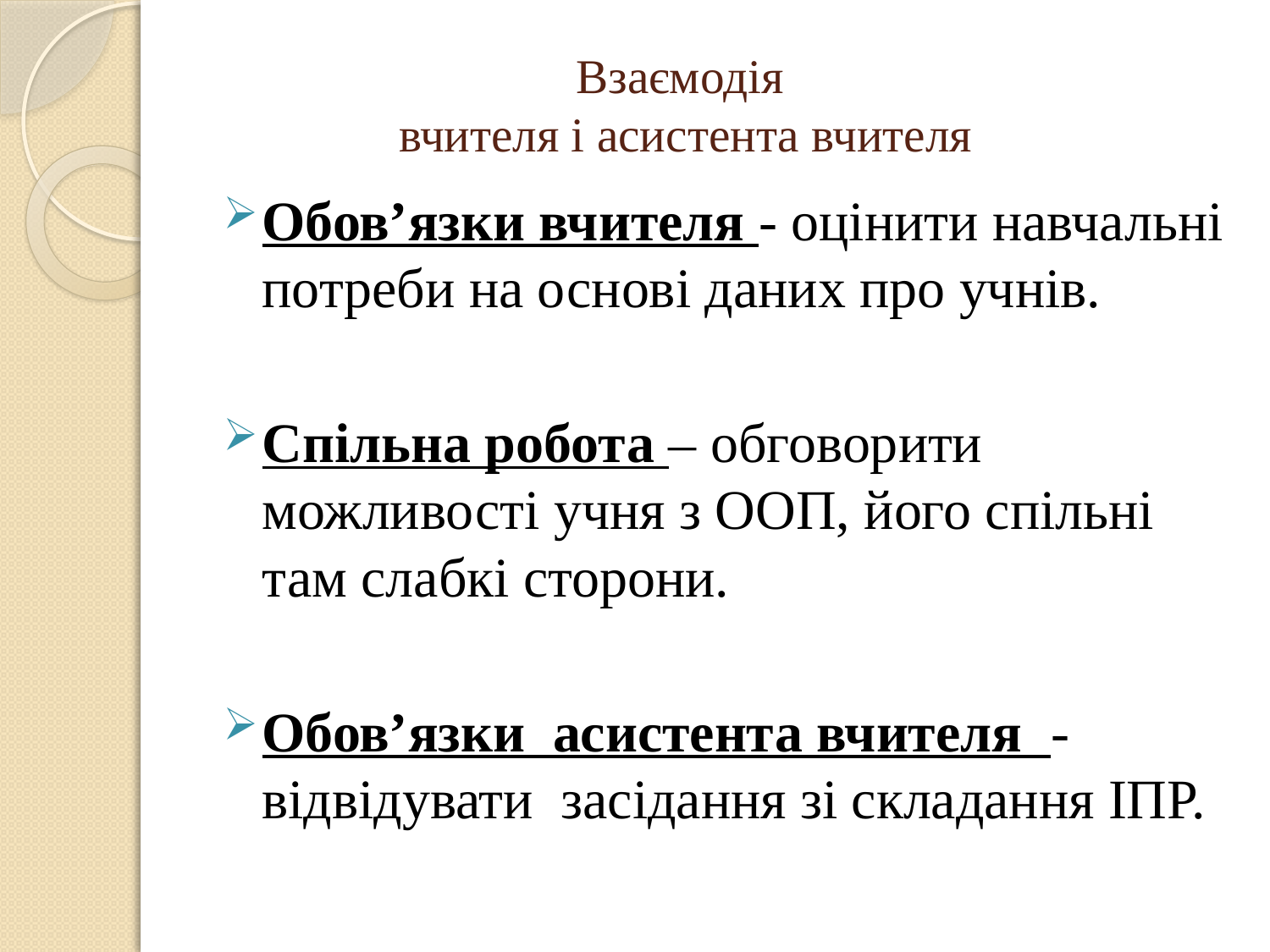

# Взаємодія вчителя і асистента вчителя
Обов’язки вчителя - оцінити навчальні потреби на основі даних про учнів.

Спільна робота – обговорити можливості учня з ООП, його спільні там слабкі сторони.

Обов’язки  асистента вчителя  -відвідувати  засідання зі складання ІПР.